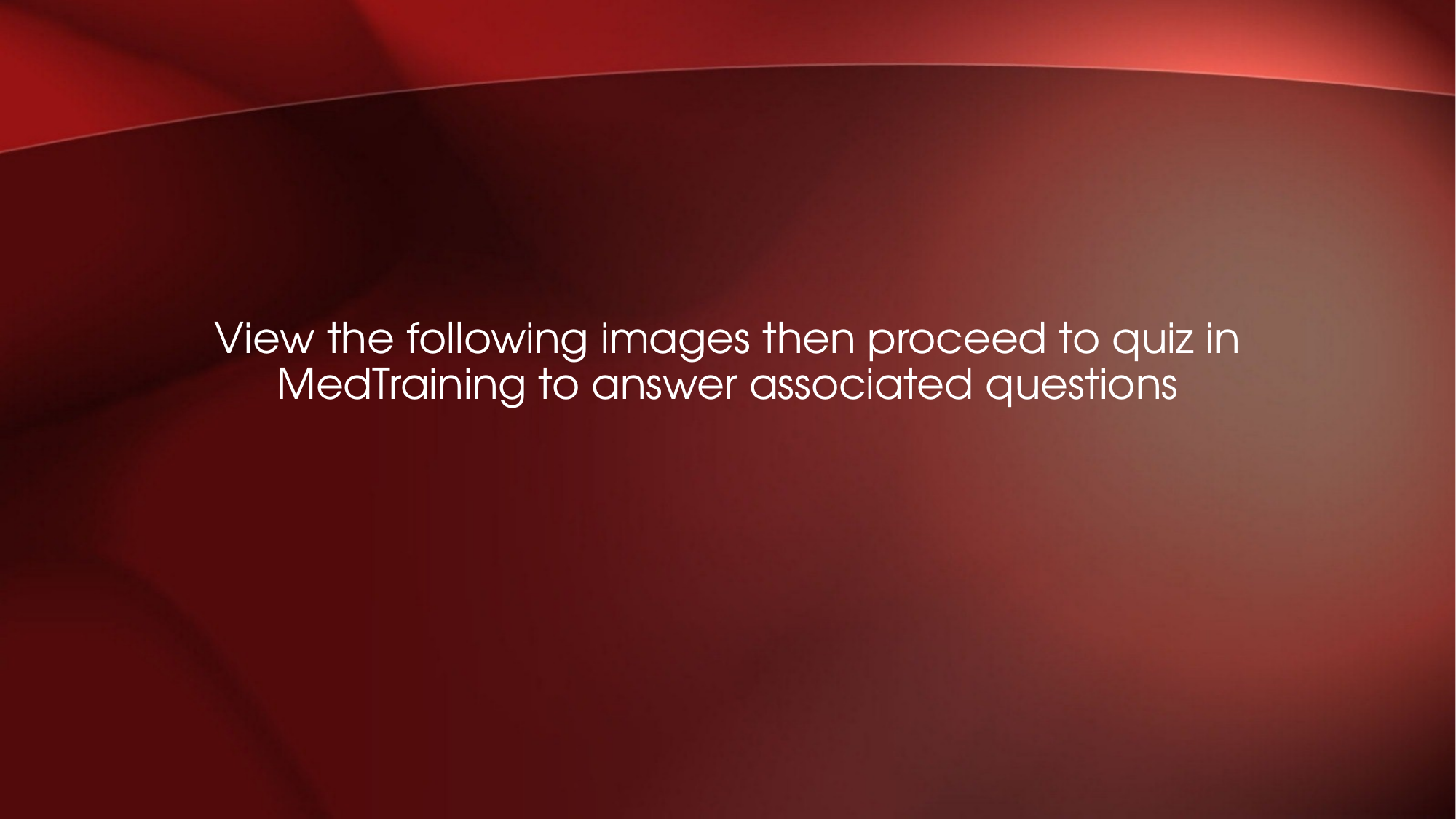

#
View the following images then proceed to quiz in MedTraining to answer associated questions